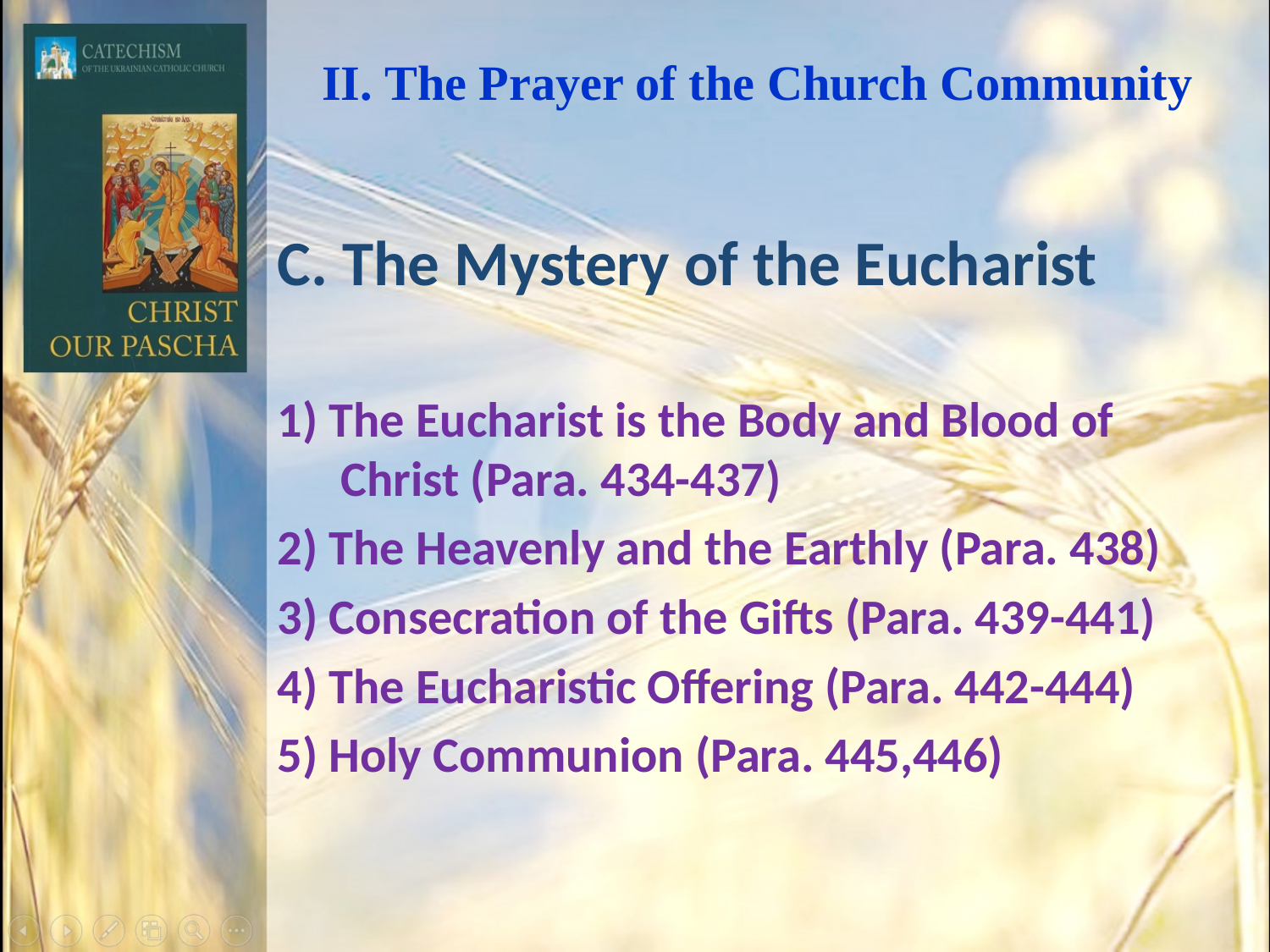

# ІІ. The Prayer of the Church Community
C. The Mystery of the Eucharist

1) The Eucharist is the Body and Blood of Christ (Para. 434-437)
2) The Heavenly and the Earthly (Para. 438)
3) Consecration of the Gifts (Para. 439-441)
4) The Eucharistic Offering (Para. 442-444)
5) Holy Communion (Para. 445,446)